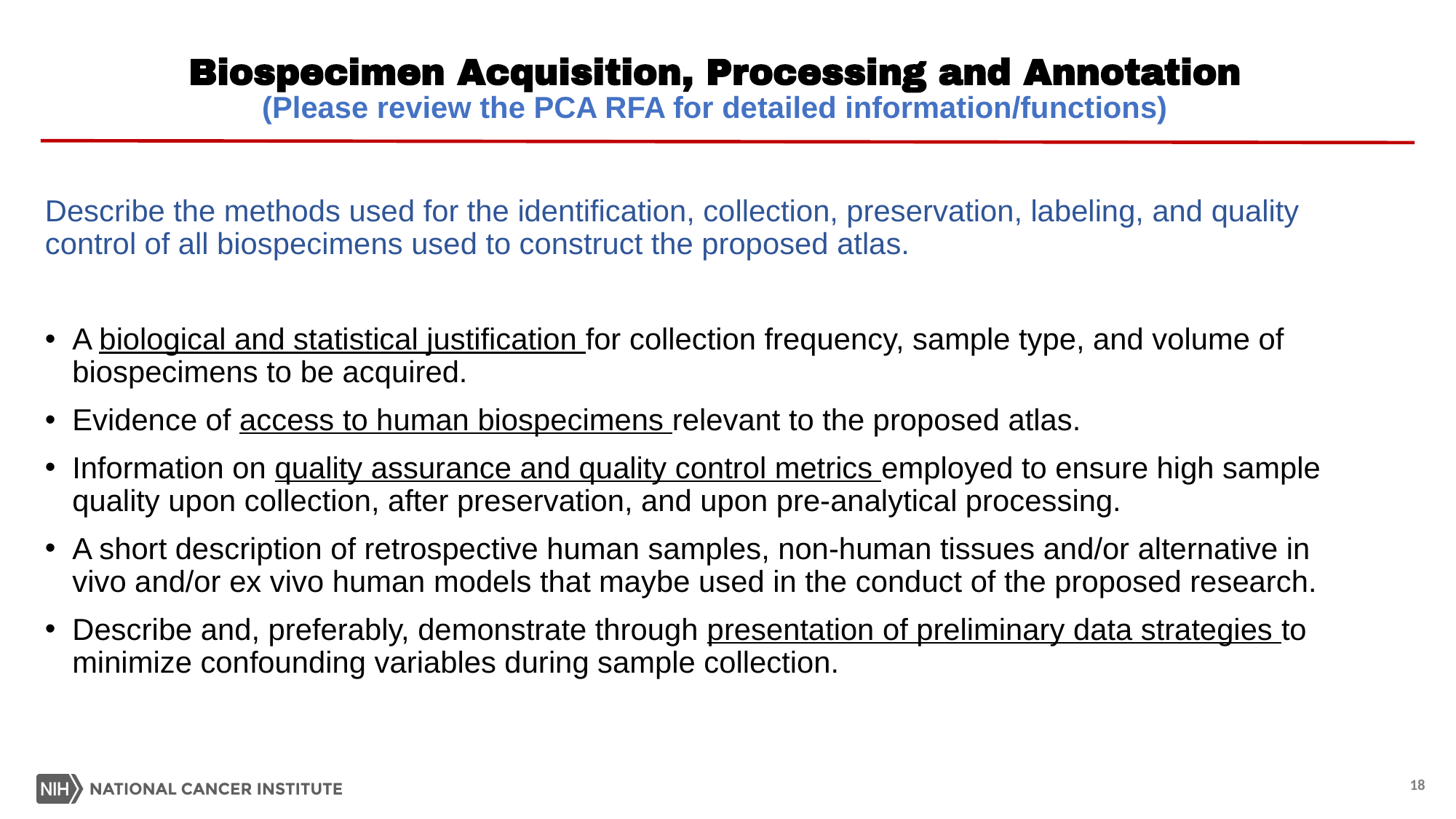

# Biospecimen Acquisition, Processing and Annotation (Please review the PCA RFA for detailed information/functions)

Describe the methods used for the identification, collection, preservation, labeling, and quality control of all biospecimens used to construct the proposed atlas.

A biological and statistical justification for collection frequency, sample type, and volume of biospecimens to be acquired.
Evidence of access to human biospecimens relevant to the proposed atlas.
Information on quality assurance and quality control metrics employed to ensure high sample quality upon collection, after preservation, and upon pre-analytical processing.
A short description of retrospective human samples, non-human tissues and/or alternative in vivo and/or ex vivo human models that maybe used in the conduct of the proposed research.
Describe and, preferably, demonstrate through presentation of preliminary data strategies to minimize confounding variables during sample collection.